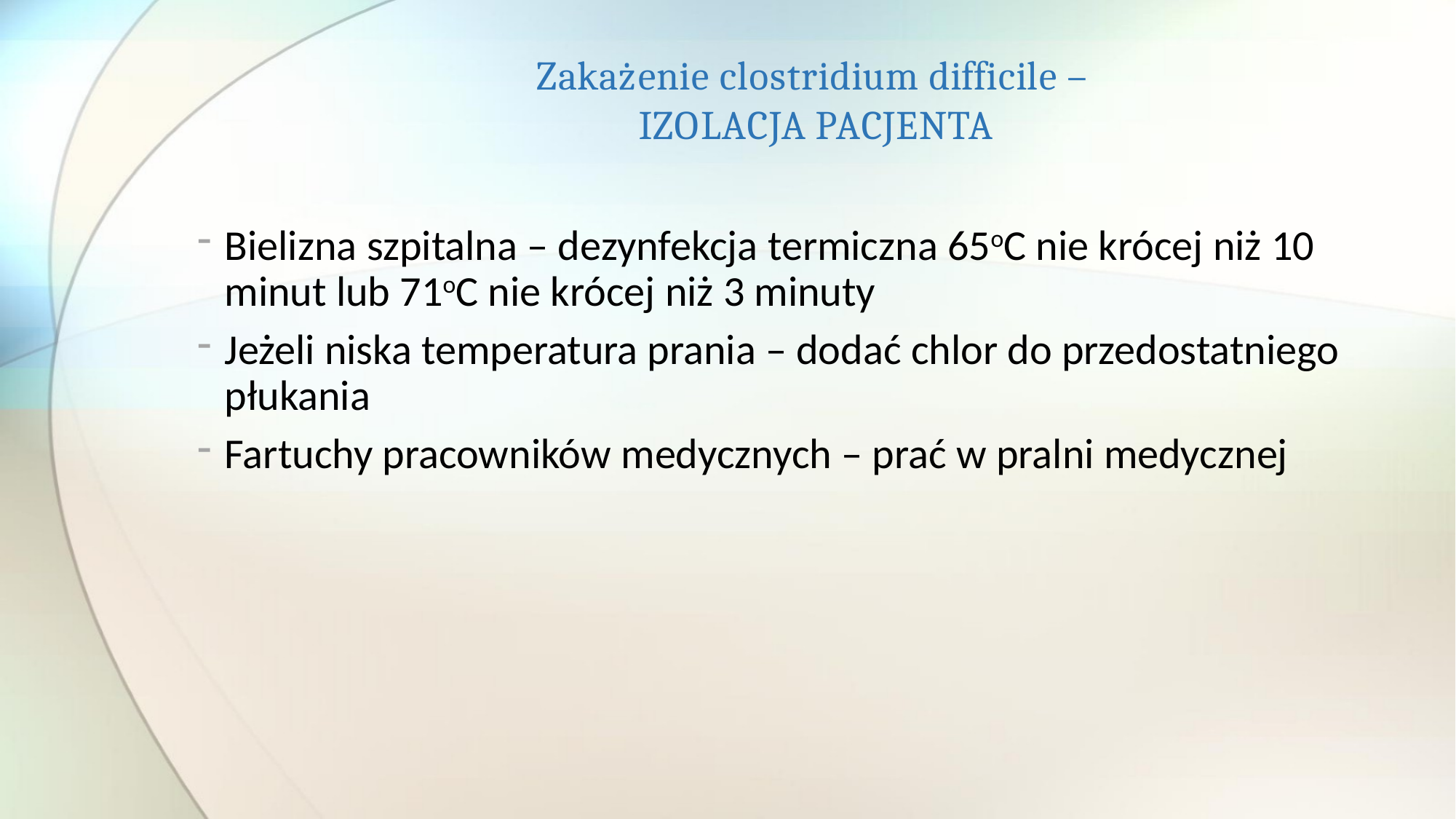

# Zakażenie clostridium difficile – IZOLACJA PACJENTA
Bielizna szpitalna – dezynfekcja termiczna 65oC nie krócej niż 10 minut lub 71oC nie krócej niż 3 minuty
Jeżeli niska temperatura prania – dodać chlor do przedostatniego płukania
Fartuchy pracowników medycznych – prać w pralni medycznej